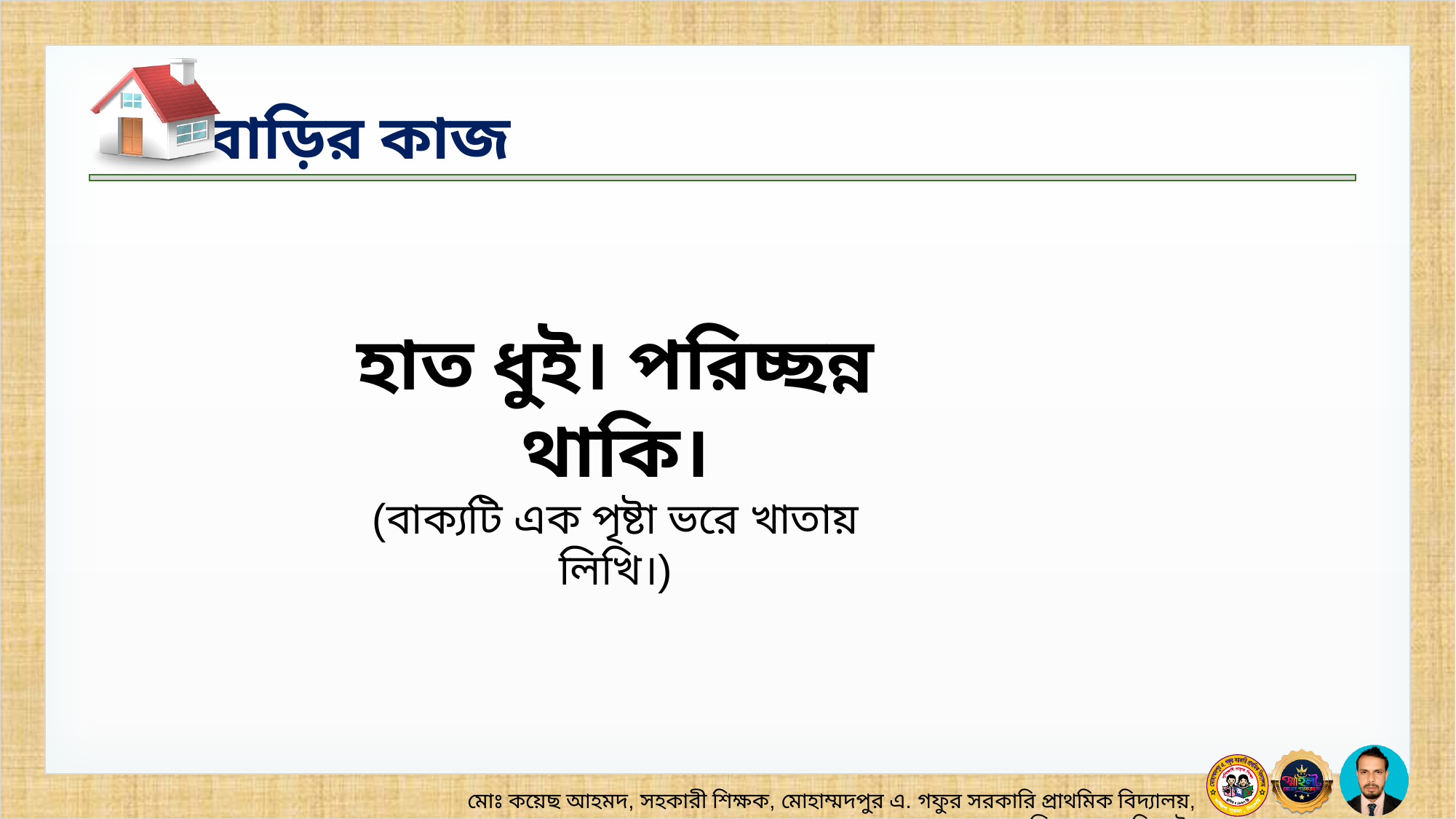

হাত ধুই। পরিচ্ছন্ন থাকি।
(বাক্যটি এক পৃষ্টা ভরে খাতায় লিখি।)